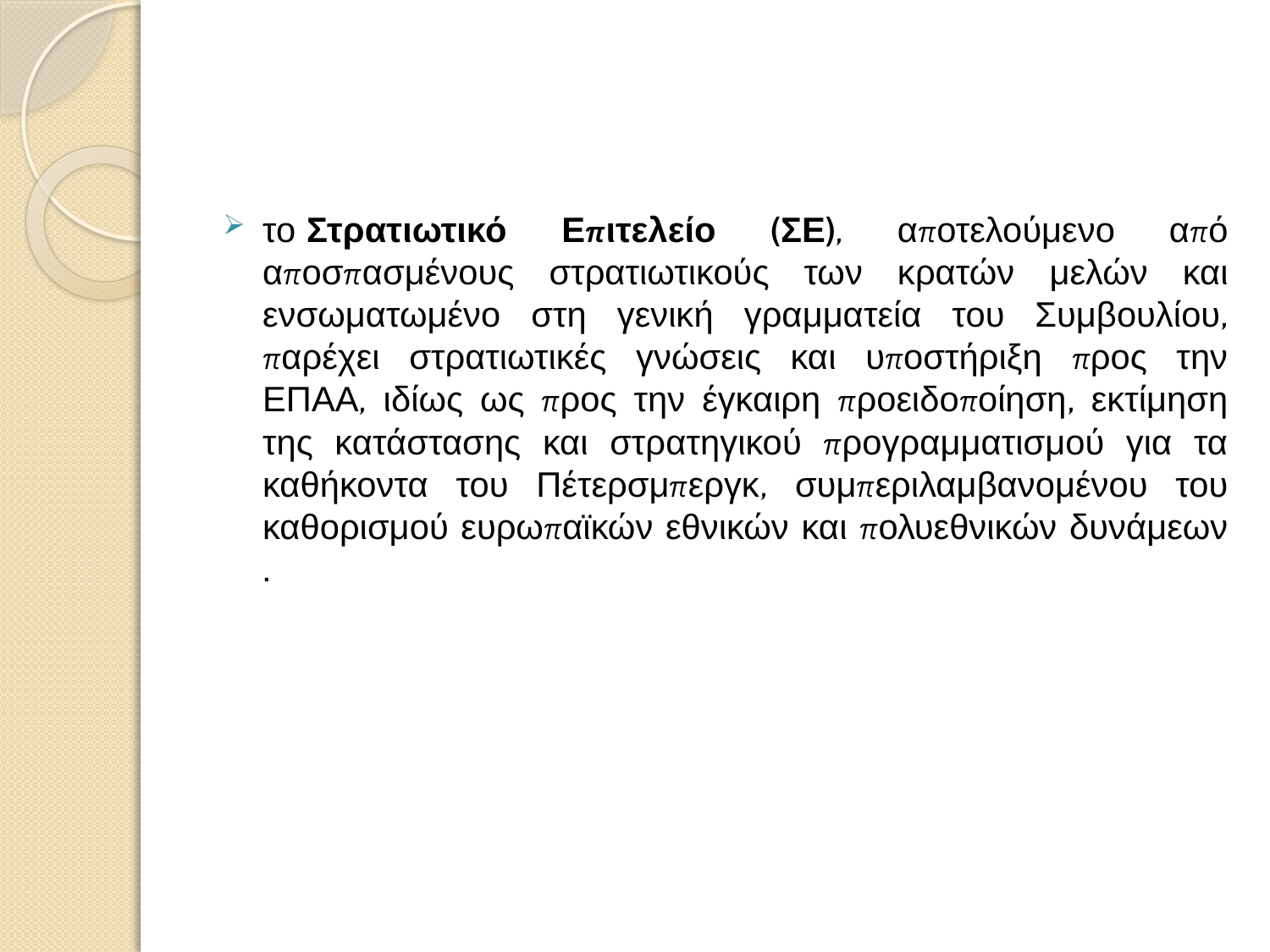

το Στρατιωτικό Επιτελείο (ΣΕ), αποτελούμενο από αποσπασμένους στρατιωτικούς των κρατών μελών και ενσωματωμένο στη γενική γραμματεία του Συμβουλίου, παρέχει στρατιωτικές γνώσεις και υποστήριξη προς την ΕΠΑΑ, ιδίως ως προς την έγκαιρη προειδοποίηση, εκτίμηση της κατάστασης και στρατηγικού προγραμματισμού για τα καθήκοντα του Πέτερσμπεργκ, συμπεριλαμβανομένου του καθορισμού ευρωπαϊκών εθνικών και πολυεθνικών δυνάμεων .